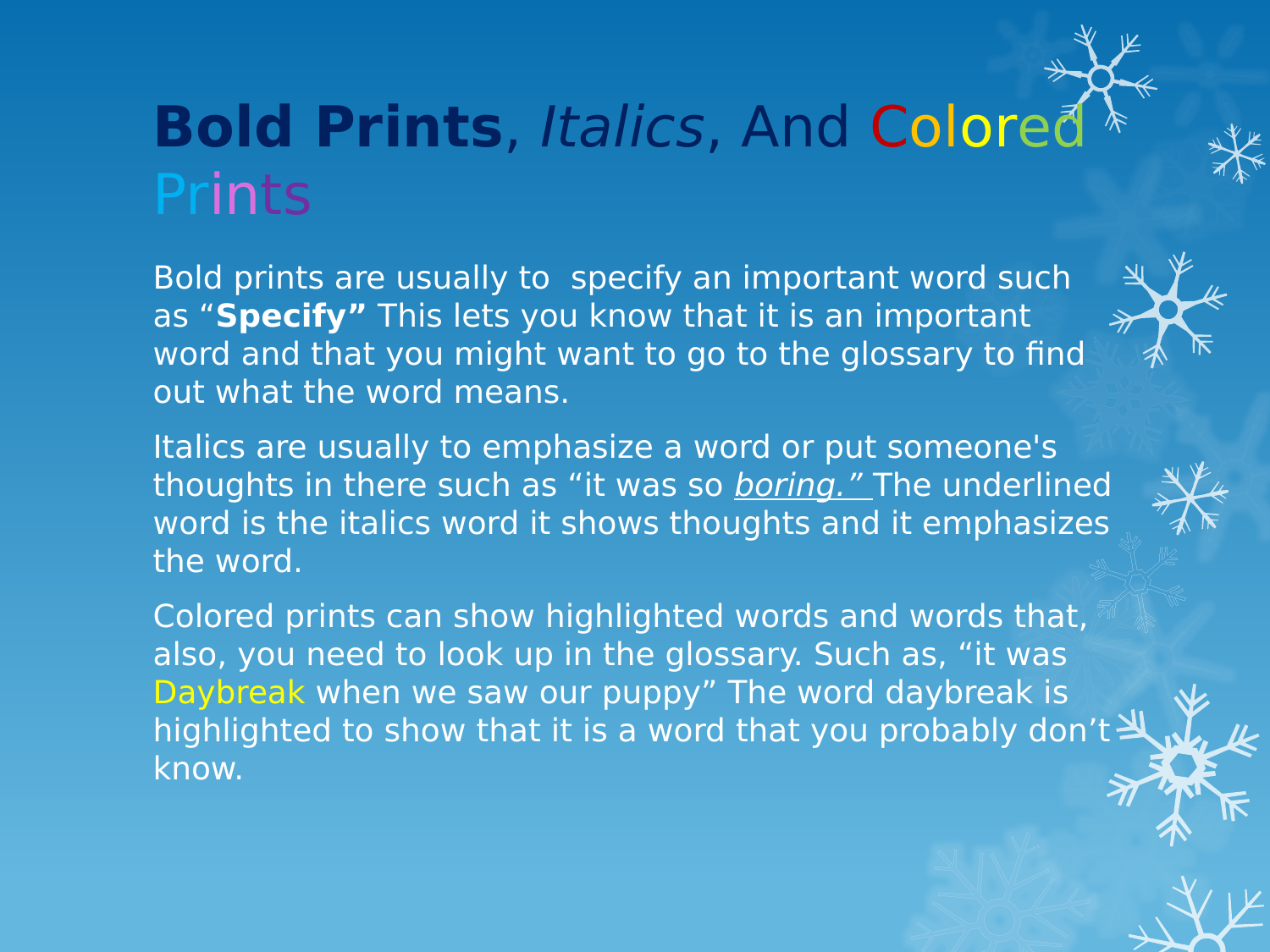

# Bold Prints, Italics, And Colored Prints
Bold prints are usually to  specify an important word such as “Specify” This lets you know that it is an important word and that you might want to go to the glossary to find out what the word means.
Italics are usually to emphasize a word or put someone's thoughts in there such as “it was so boring.” The underlined word is the italics word it shows thoughts and it emphasizes the word.
Colored prints can show highlighted words and words that, also, you need to look up in the glossary. Such as, “it was Daybreak when we saw our puppy” The word daybreak is highlighted to show that it is a word that you probably don’t know.